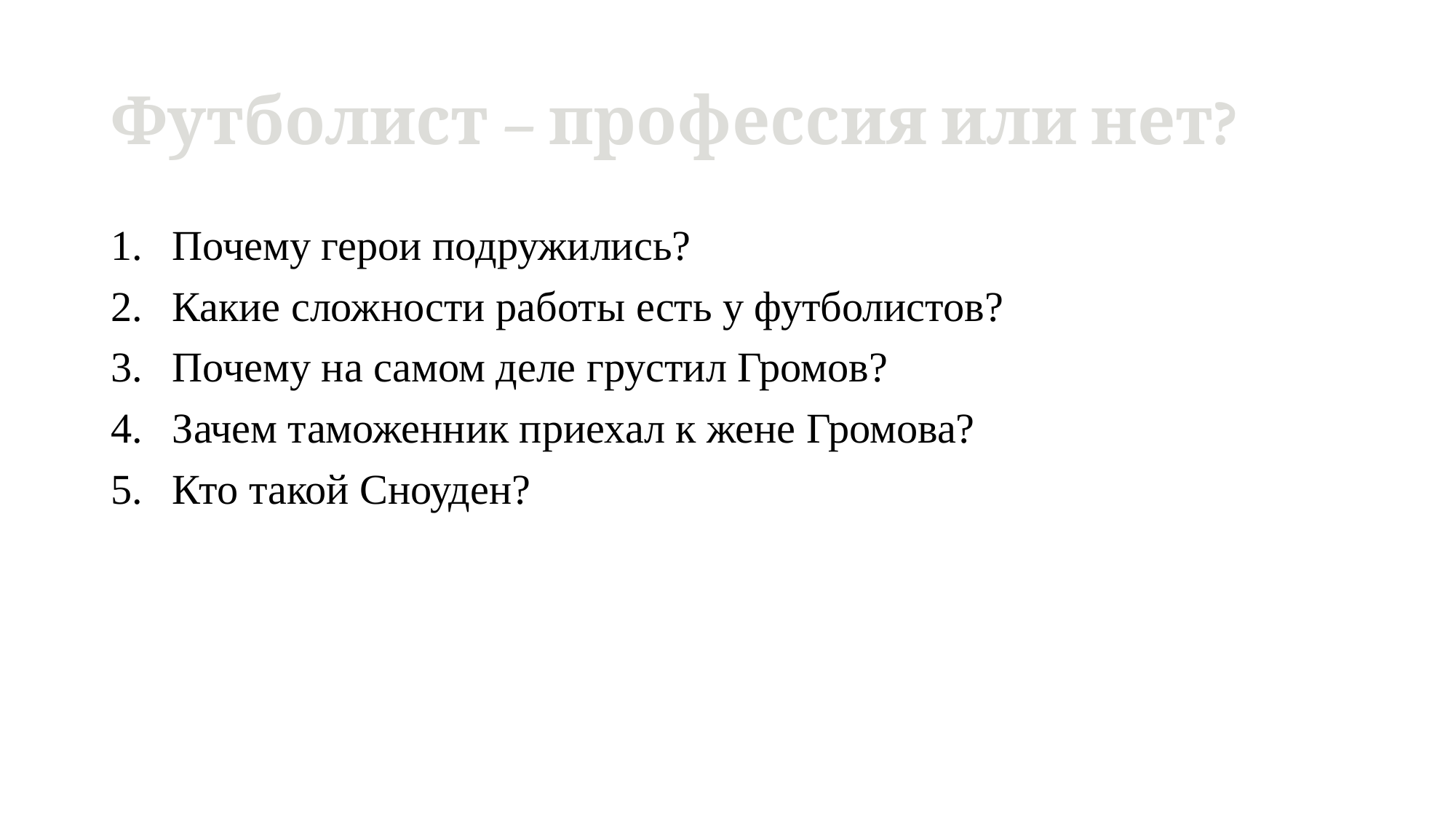

# Футболист – профессия или нет?
Почему герои подружились?
Какие сложности работы есть у футболистов?
Почему на самом деле грустил Громов?
Зачем таможенник приехал к жене Громова?
Кто такой Сноуден?